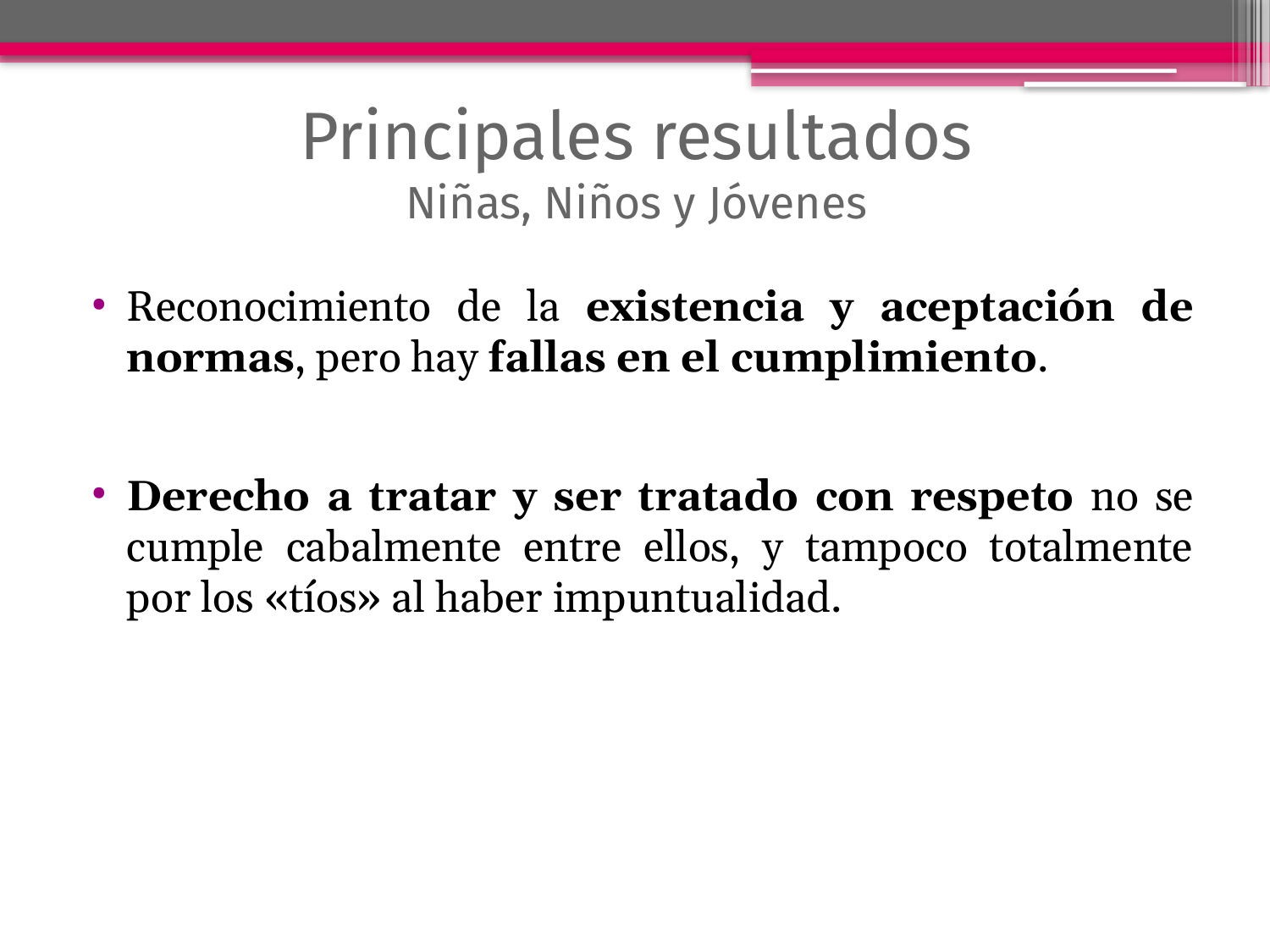

# Principales resultados Niñas, Niños y Jóvenes

Reconocimiento de la existencia y aceptación de normas, pero hay fallas en el cumplimiento.

Derecho a tratar y ser tratado con respeto no se cumple cabalmente entre ellos, y tampoco totalmente por los «tíos» al haber impuntualidad.